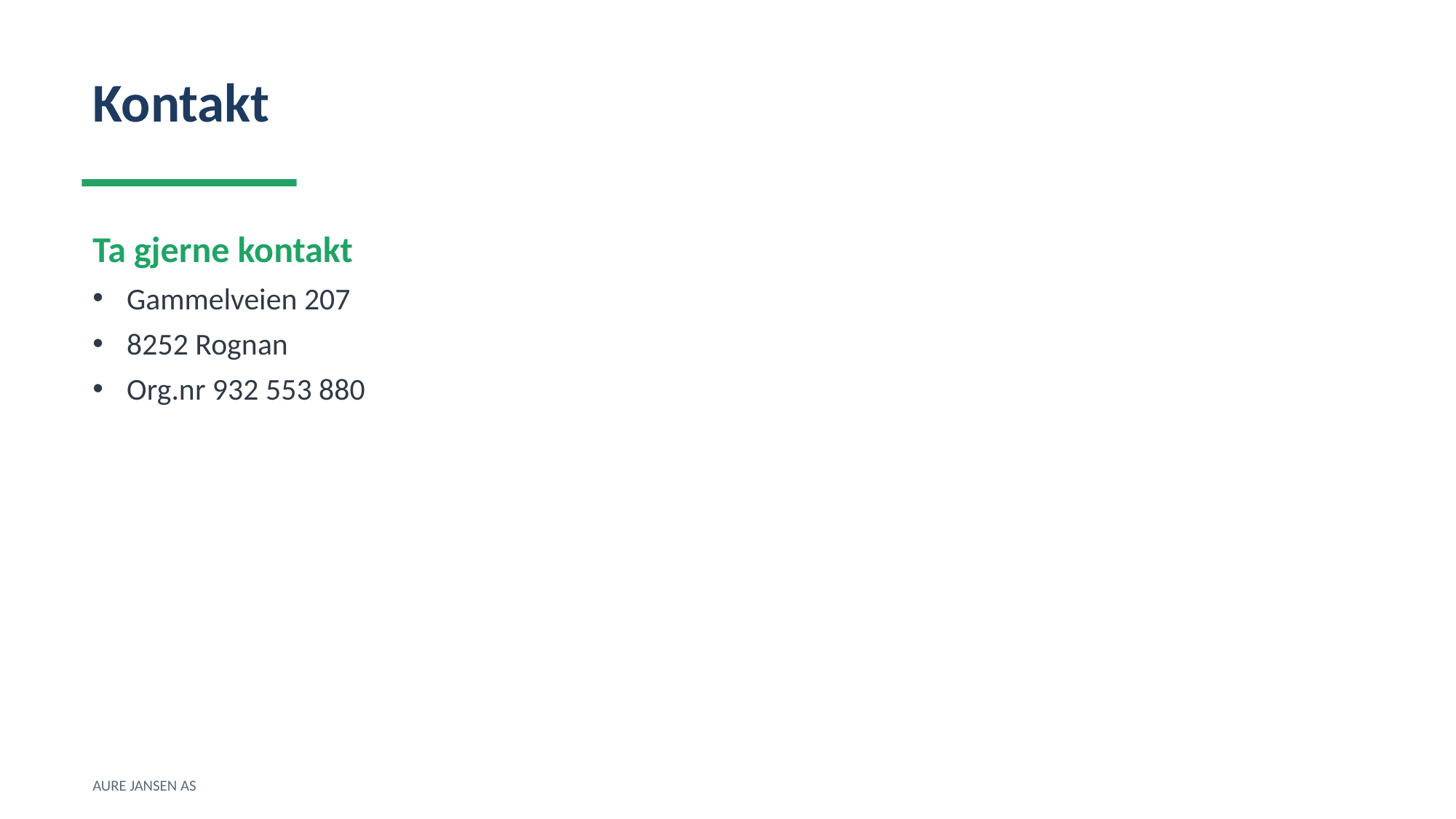

Kontakt

Ta gjerne kontakt
Gammelveien 207
8252 Rognan
Org.nr 932 553 880
AURE JANSEN AS